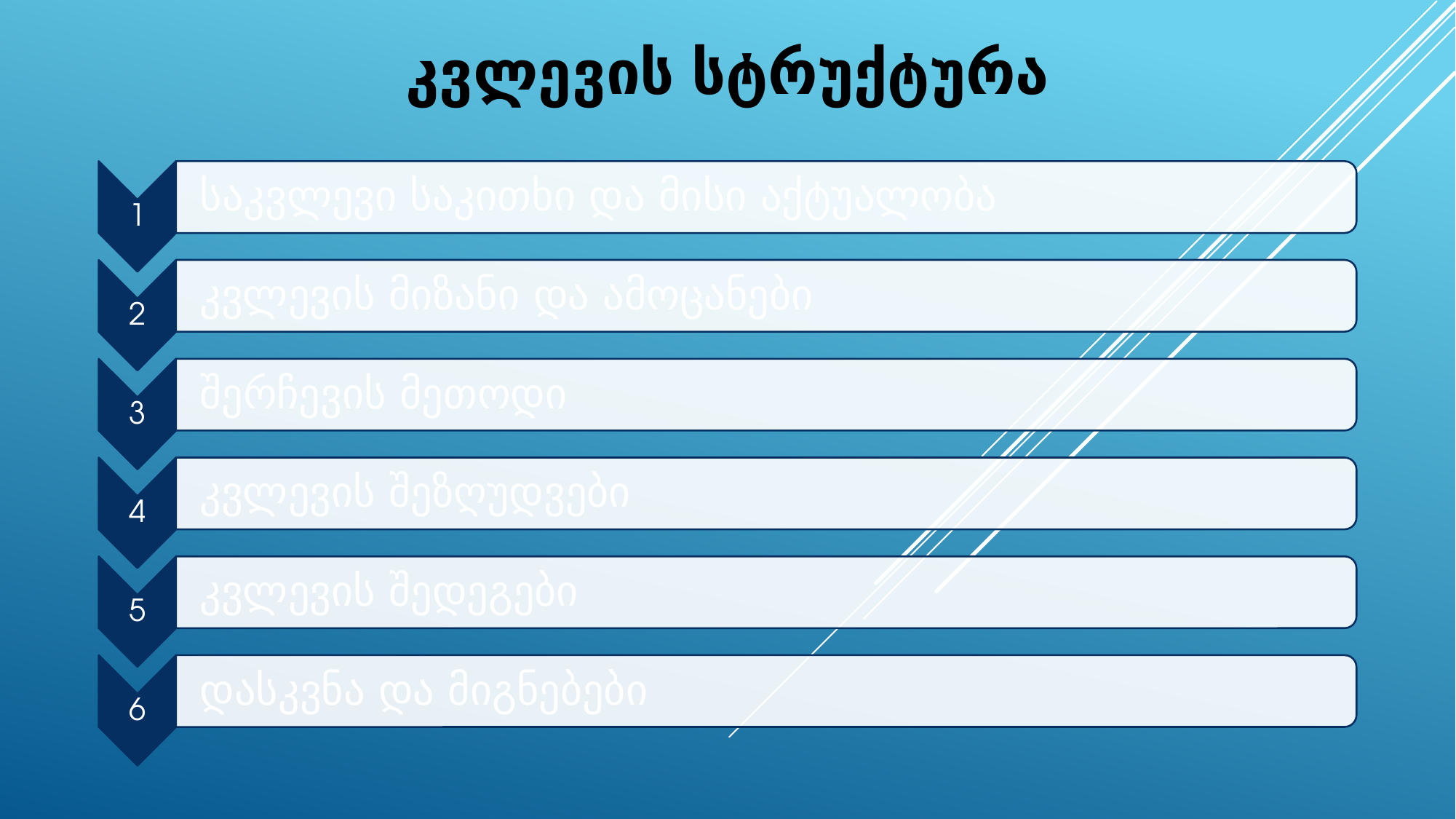

კვლევის სტრუქტურა
1
საკვლევი საკითხი და მისი აქტუალობა
2
კვლევის მიზანი და ამოცანები
3
შერჩევის მეთოდი
4
კვლევის შეზღუდვები
5
კვლევის შედეგები
6
დასკვნა და მიგნებები